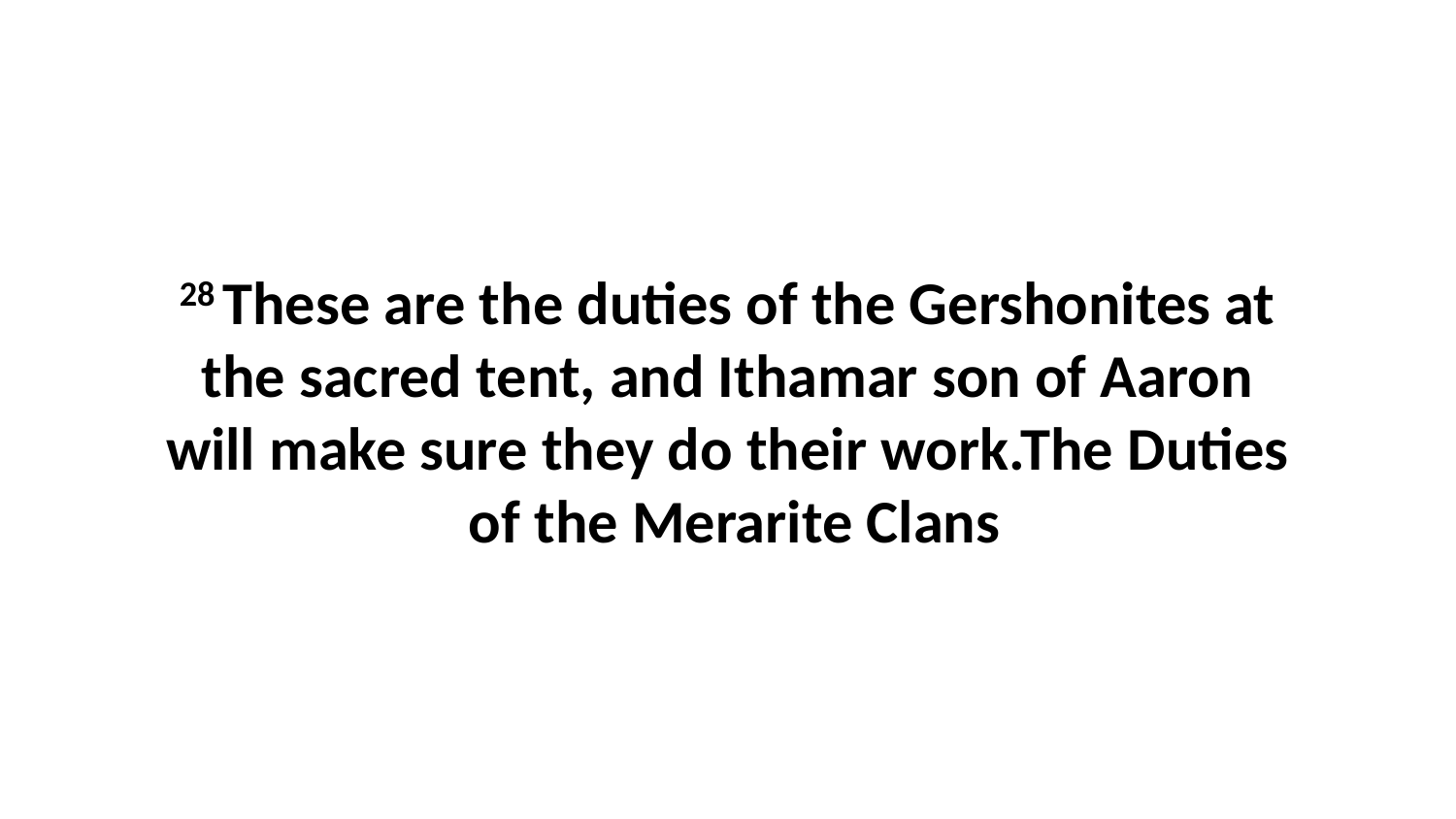

28 These are the duties of the Gershonites at the sacred tent, and Ithamar son of Aaron will make sure they do their work.The Duties  of the Merarite Clans